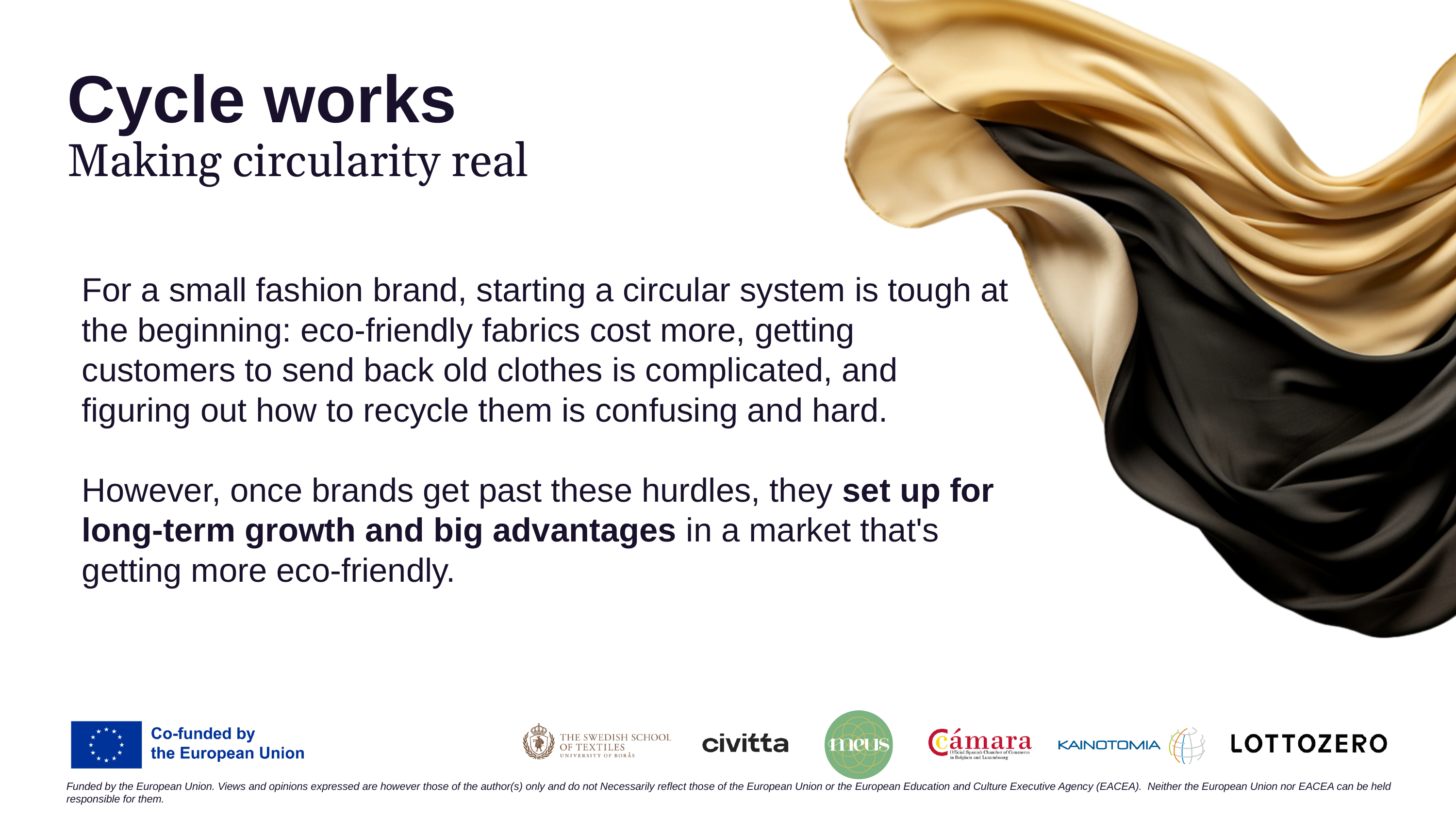

Cycle works
Making circularity real
For a small fashion brand, starting a circular system is tough at the beginning: eco-friendly fabrics cost more, getting customers to send back old clothes is complicated, and figuring out how to recycle them is confusing and hard.

However, once brands get past these hurdles, they set up for long-term growth and big advantages in a market that's getting more eco-friendly.

Funded by the European Union. Views and opinions expressed are however those of the author(s) only and do not Necessarily reflect those of the European Union or the European Education and Culture Executive Agency (EACEA).  Neither the European Union nor EACEA can be held responsible for them.